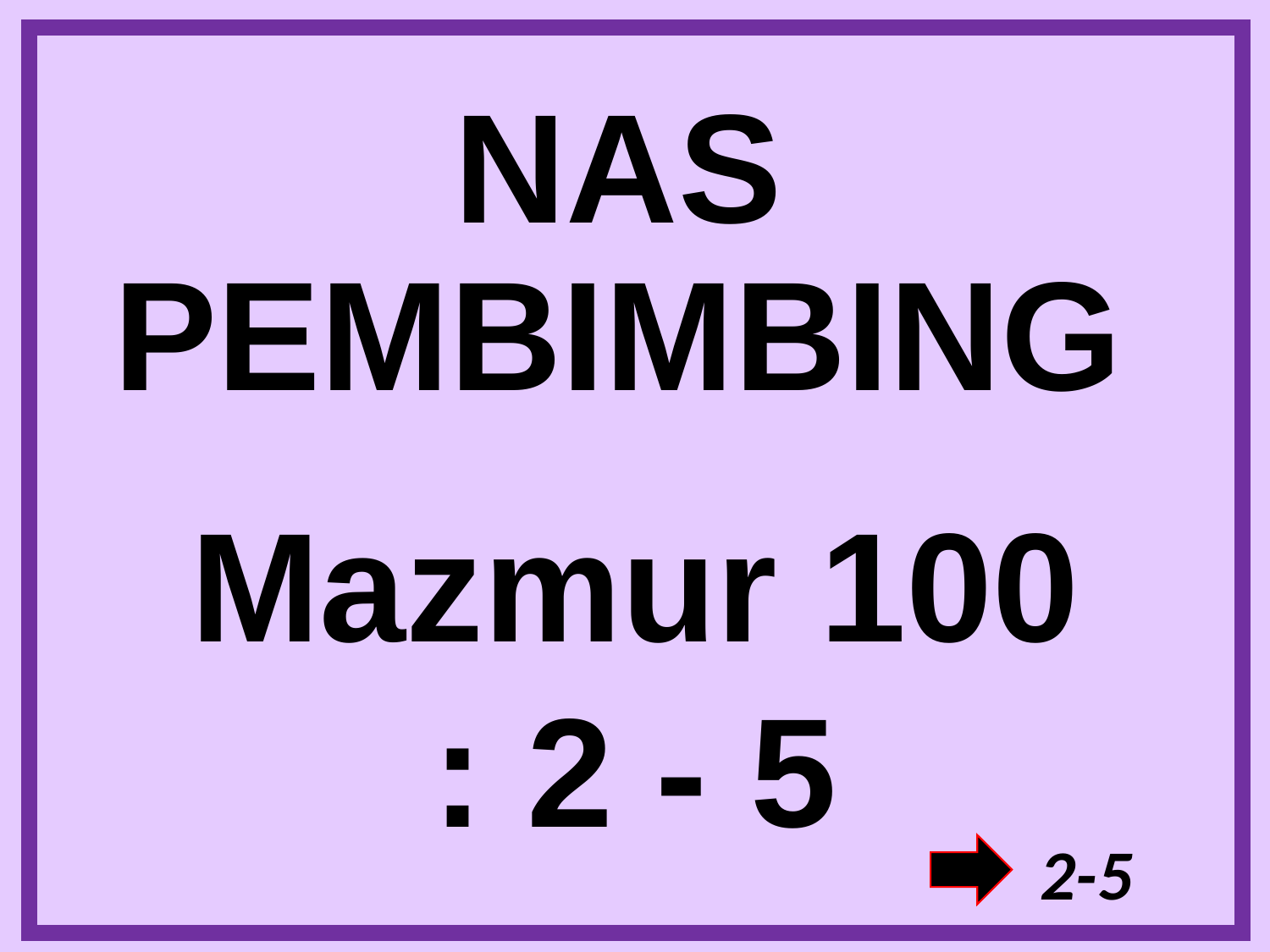

# NAS PEMBIMBING
Mazmur 100
: 2 - 5
2-5